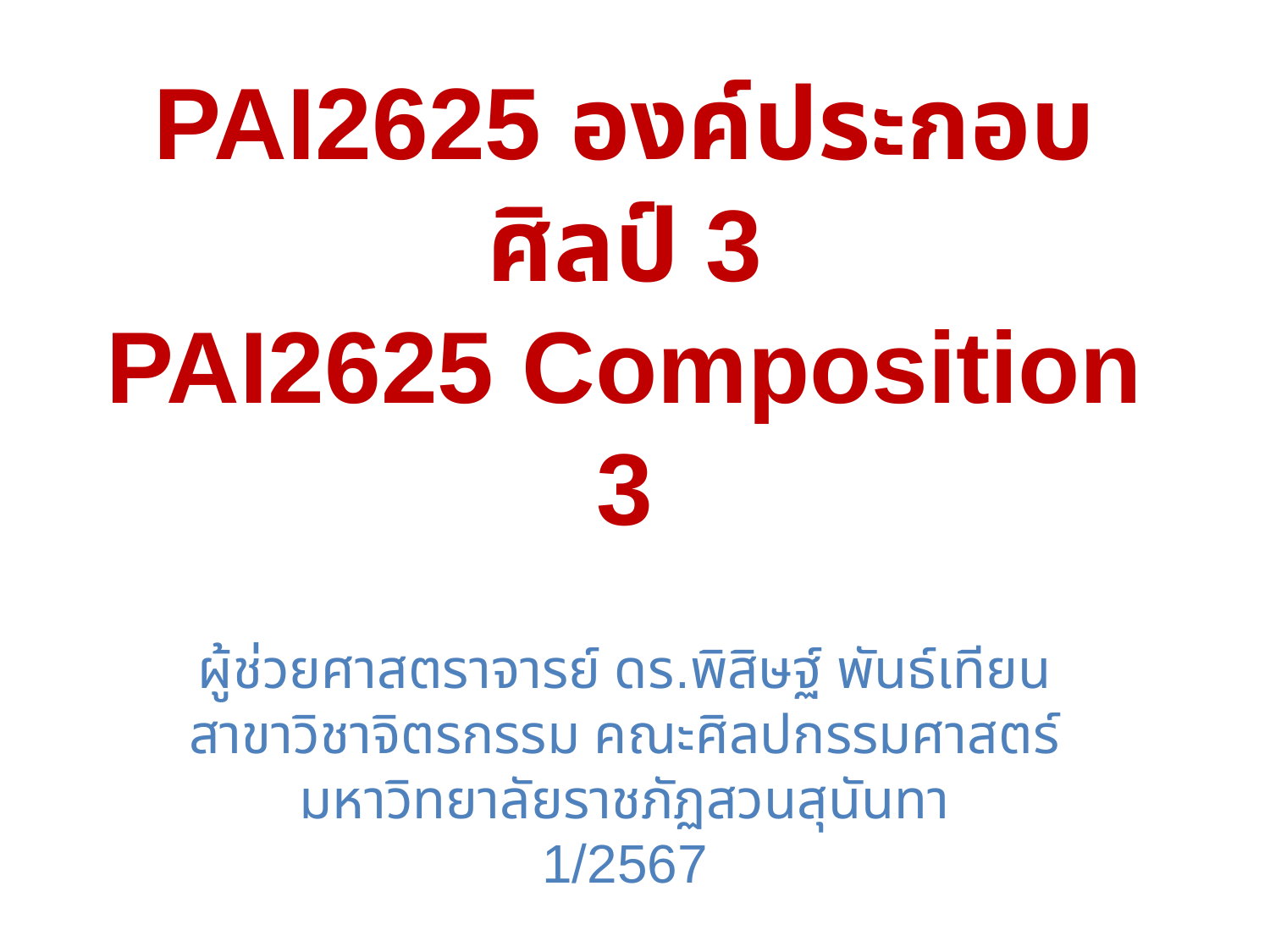

# PAI2625 องค์ประกอบศิลป์ 3 PAI2625 Composition 3 ผู้ช่วยศาสตราจารย์ ดร.พิสิษฐ์ พันธ์เทียน สาขาวิชาจิตรกรรม คณะศิลปกรรมศาสตร์ มหาวิทยาลัยราชภัฏสวนสุนันทา 1/2567